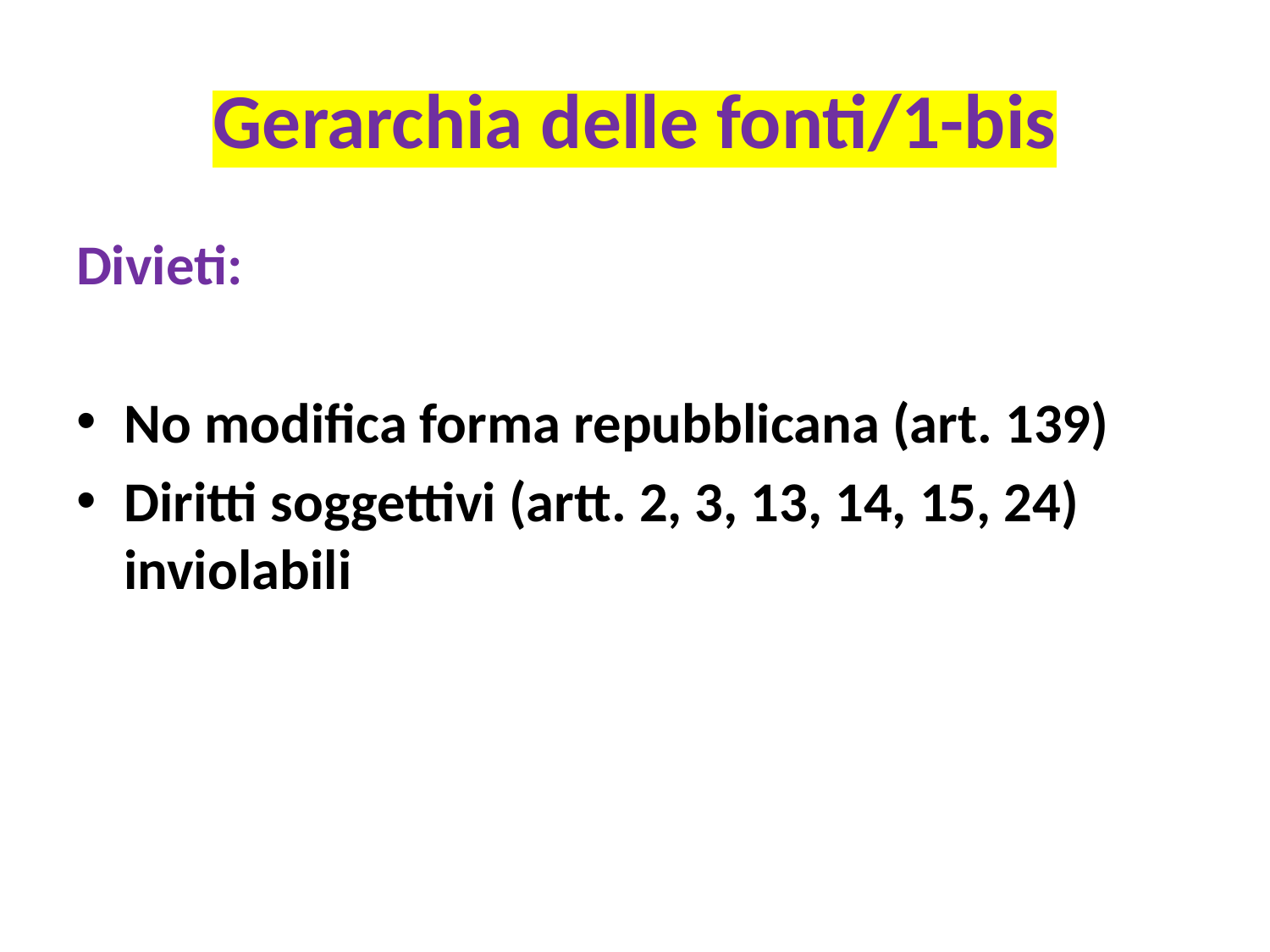

# Gerarchia delle fonti/1-bis
Divieti:

No modifica forma repubblicana (art. 139)
Diritti soggettivi (artt. 2, 3, 13, 14, 15, 24) inviolabili